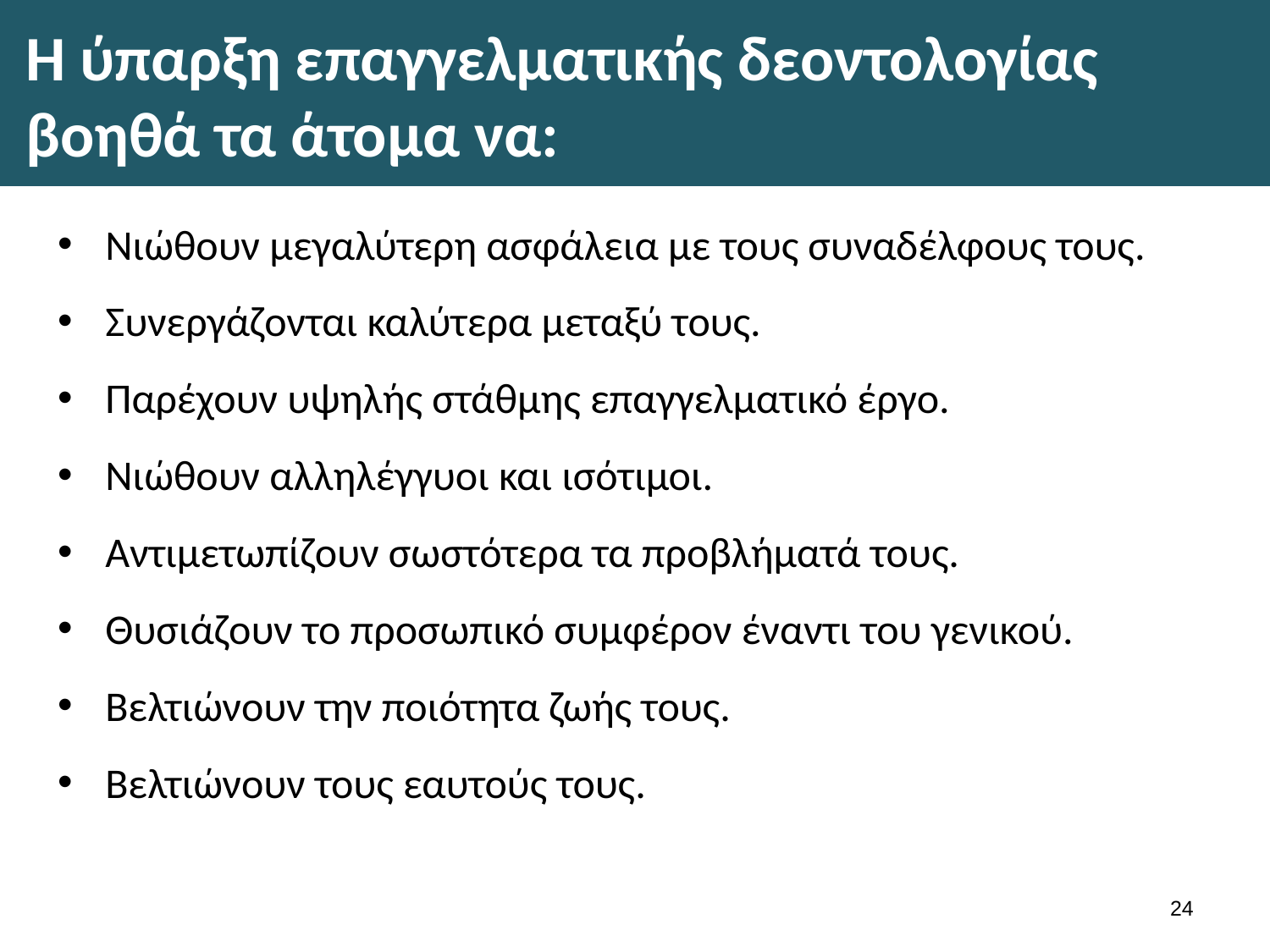

# Η ύπαρξη επαγγελματικής δεοντολογίας βοηθά τα άτομα να:
Νιώθουν μεγαλύτερη ασφάλεια με τους συναδέλφους τους.
Συνεργάζονται καλύτερα μεταξύ τους.
Παρέχουν υψηλής στάθμης επαγγελματικό έργο.
Νιώθουν αλληλέγγυοι και ισότιμοι.
Αντιμετωπίζουν σωστότερα τα προβλήματά τους.
Θυσιάζουν το προσωπικό συμφέρον έναντι του γενικού.
Βελτιώνουν την ποιότητα ζωής τους.
Βελτιώνουν τους εαυτούς τους.

24